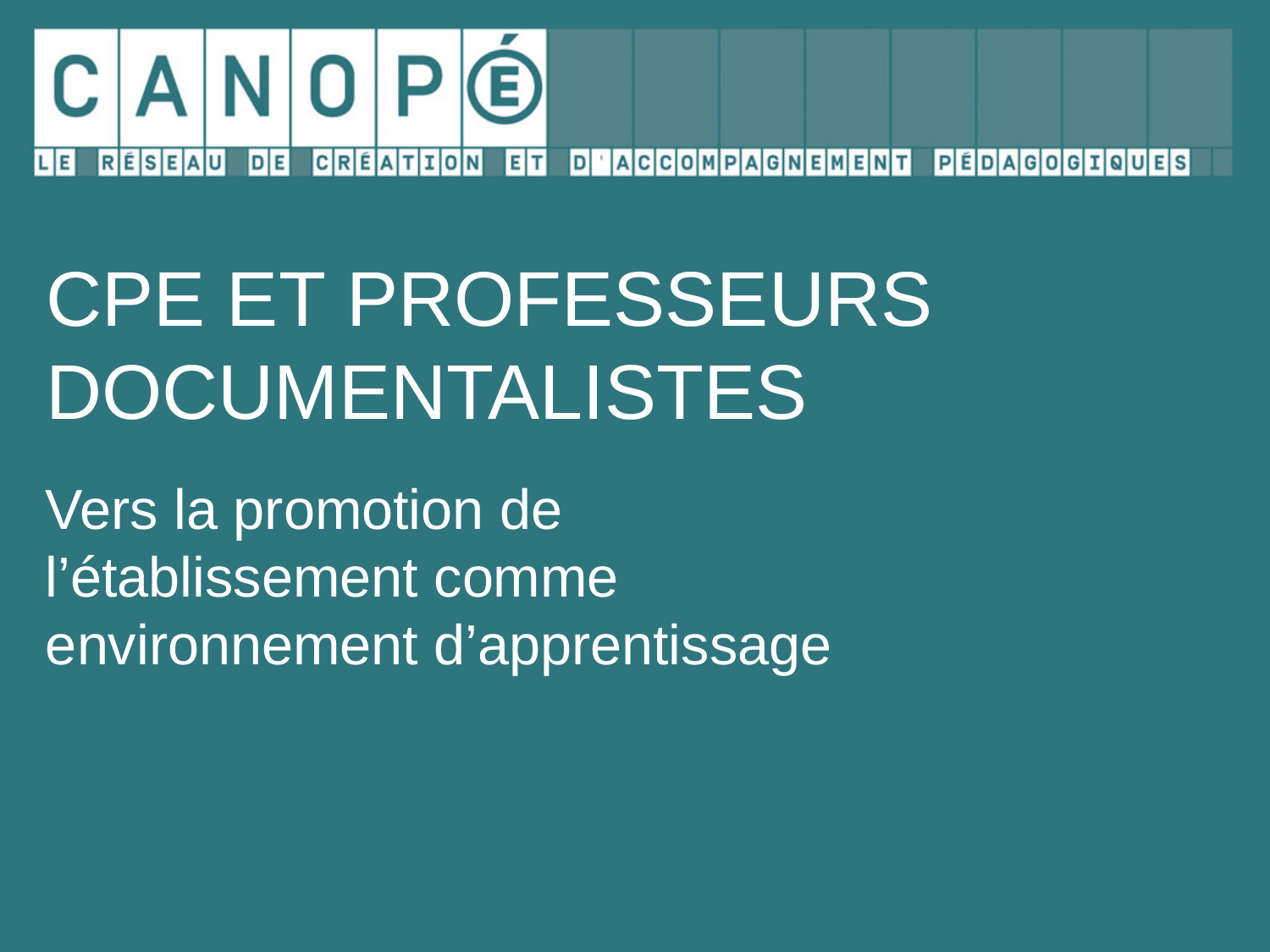

# CPE et professeurs documentalistes
Vers la promotion de l’établissement comme environnement d’apprentissage